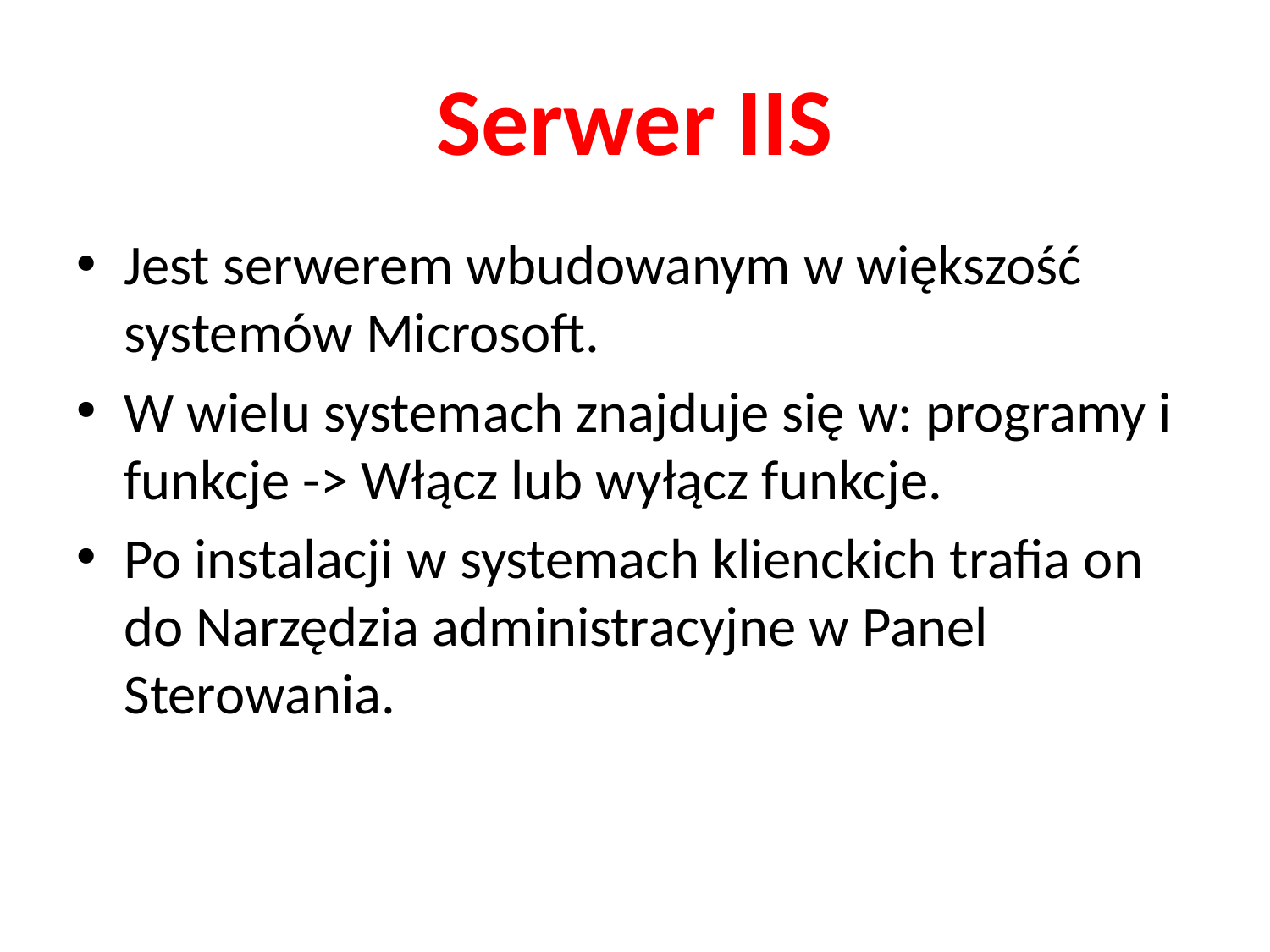

# Serwer IIS
Jest serwerem wbudowanym w większość systemów Microsoft.
W wielu systemach znajduje się w: programy i funkcje -> Włącz lub wyłącz funkcje.
Po instalacji w systemach klienckich trafia on do Narzędzia administracyjne w Panel Sterowania.